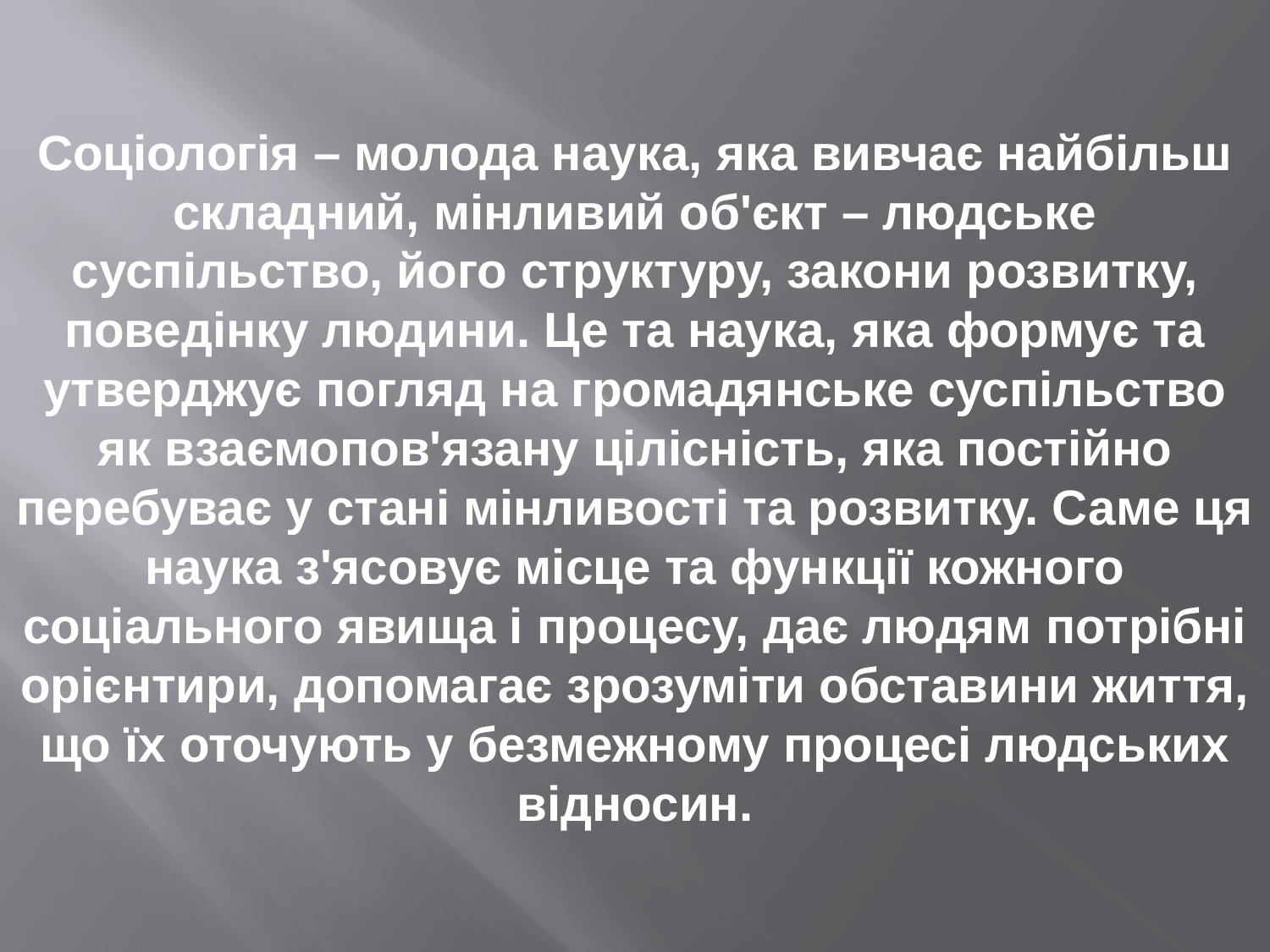

# Соціологія – молода наука, яка вивчає найбільш складний, мінливий об'єкт – людське суспільство, його структуру, закони розвитку, поведінку людини. Це та наука, яка формує та утверджує погляд на громадянське суспільство як взаємопов'язану цілісність, яка постійно перебуває у стані мінливості та розвитку. Саме ця наука з'ясовує місце та функції кожного соціального явища і процесу, дає людям потрібні орієнтири, допомагає зрозуміти обставини життя, що їх оточують у безмежному процесі людських відносин.